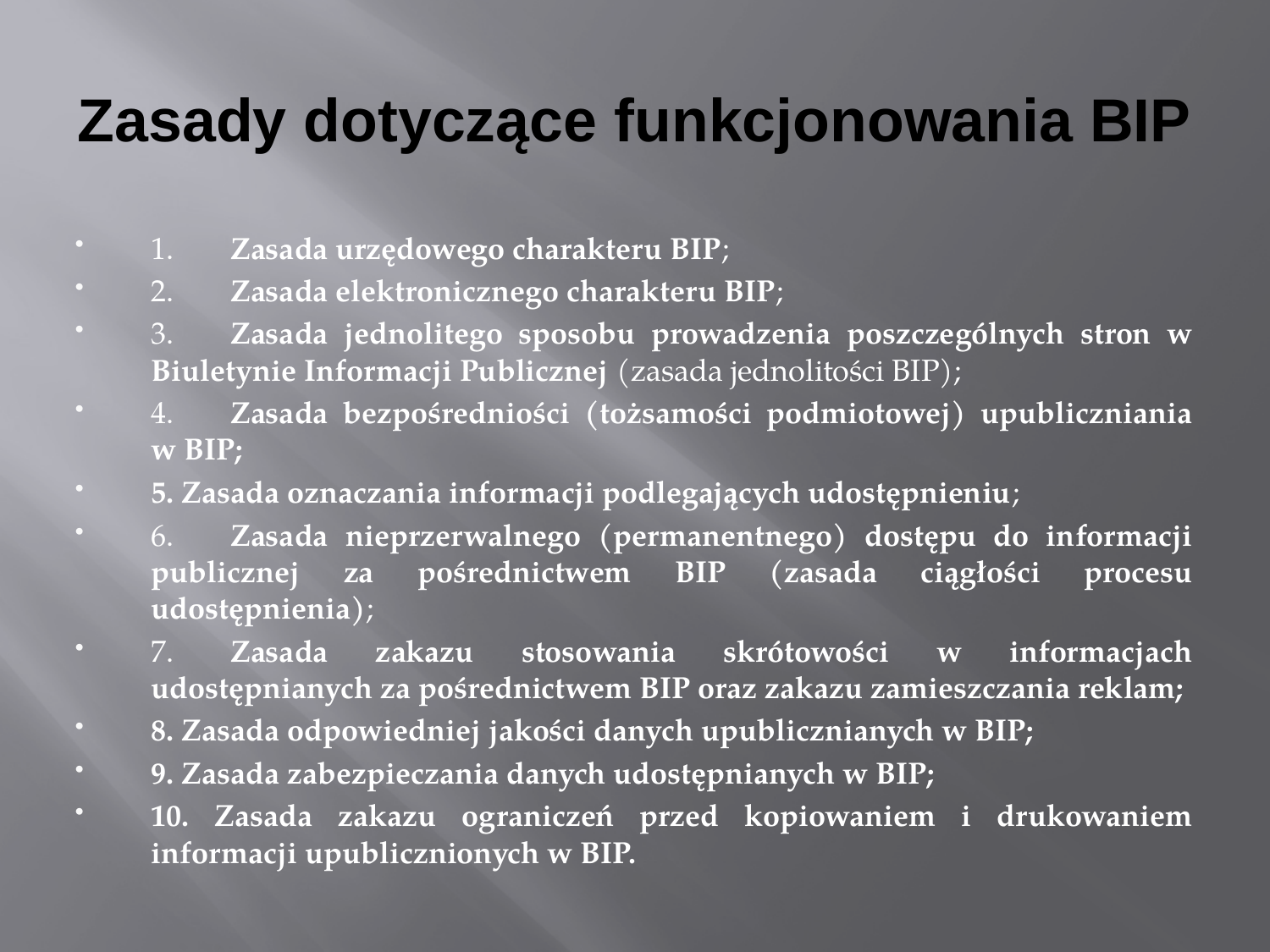

# Zasady dotyczące funkcjonowania BIP
1.	Zasada urzędowego charakteru BIP;
2.	Zasada elektronicznego charakteru BIP;
3.	Zasada jednolitego sposobu prowadzenia poszczególnych stron w Biuletynie Informacji Publicznej (zasada jednolitości BIP);
4.	Zasada bezpośredniości (tożsamości podmiotowej) upubliczniania w BIP;
5. Zasada oznaczania informacji podlegających udostępnieniu;
6.	Zasada nieprzerwalnego (permanentnego) dostępu do informacji publicznej za pośrednictwem BIP (zasada ciągłości procesu udostępnienia);
7.	Zasada zakazu stosowania skrótowości w informacjach udostępnianych za pośrednictwem BIP oraz zakazu zamieszczania reklam;
8. Zasada odpowiedniej jakości danych upublicznianych w BIP;
9. Zasada zabezpieczania danych udostępnianych w BIP;
10. Zasada zakazu ograniczeń przed kopiowaniem i drukowaniem informacji upublicznionych w BIP.